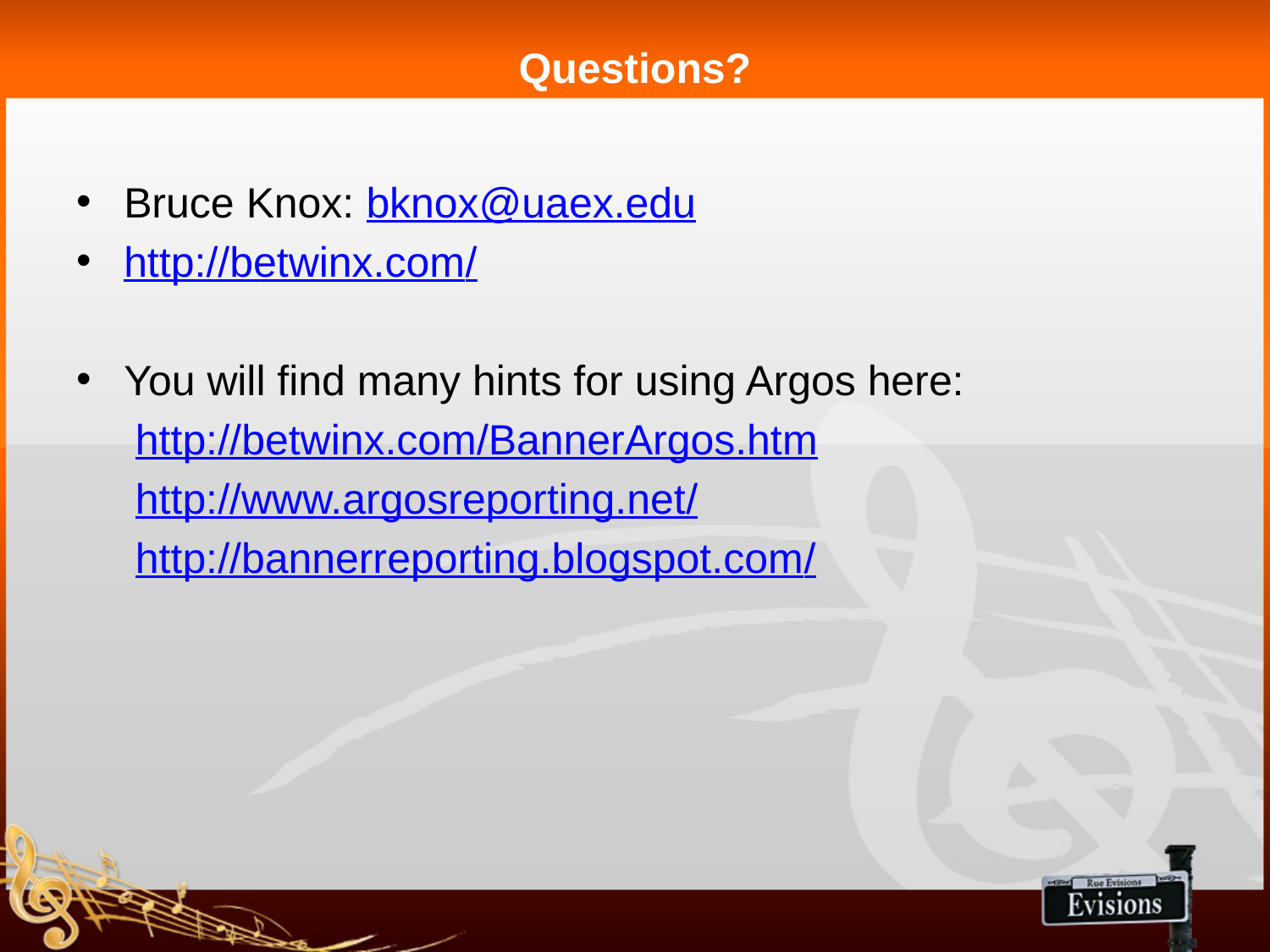

# Questions?
Bruce Knox: bknox@uaex.edu
http://betwinx.com/

You will find many hints for using Argos here:
     http://betwinx.com/BannerArgos.htm
     http://www.argosreporting.net/
     http://bannerreporting.blogspot.com/